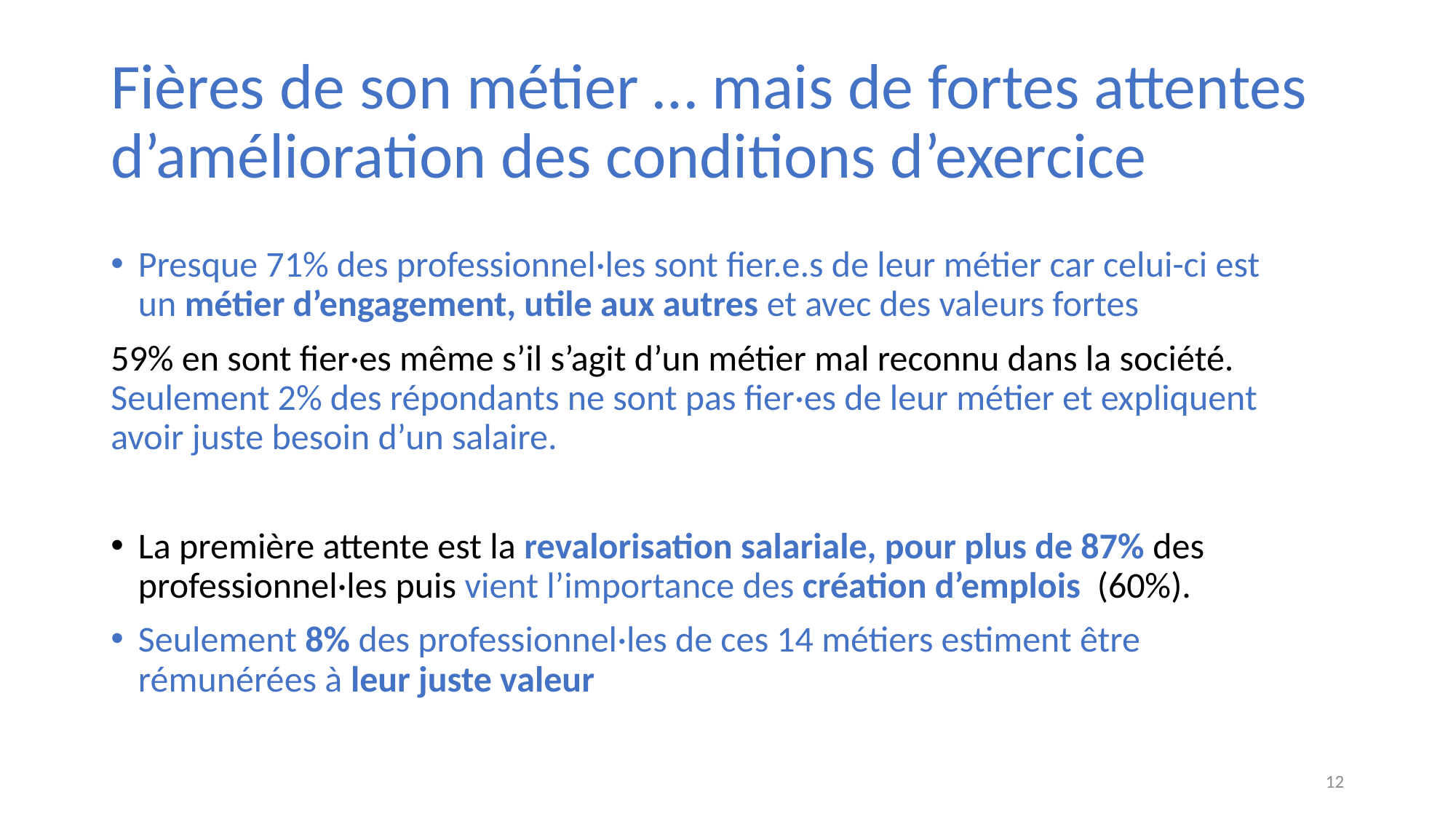

# Fières de son métier … mais de fortes attentes d’amélioration des conditions d’exercice
Presque 71% des professionnel·les sont fier.e.s de leur métier car celui-ci est un métier d’engagement, utile aux autres et avec des valeurs fortes
59% en sont fier·es même s’il s’agit d’un métier mal reconnu dans la société. Seulement 2% des répondants ne sont pas fier·es de leur métier et expliquent avoir juste besoin d’un salaire.

La première attente est la revalorisation salariale, pour plus de 87% des professionnel·les puis vient l’importance des création d’emplois  (60%).
Seulement 8% des professionnel·les de ces 14 métiers estiment être rémunérées à leur juste valeur
12